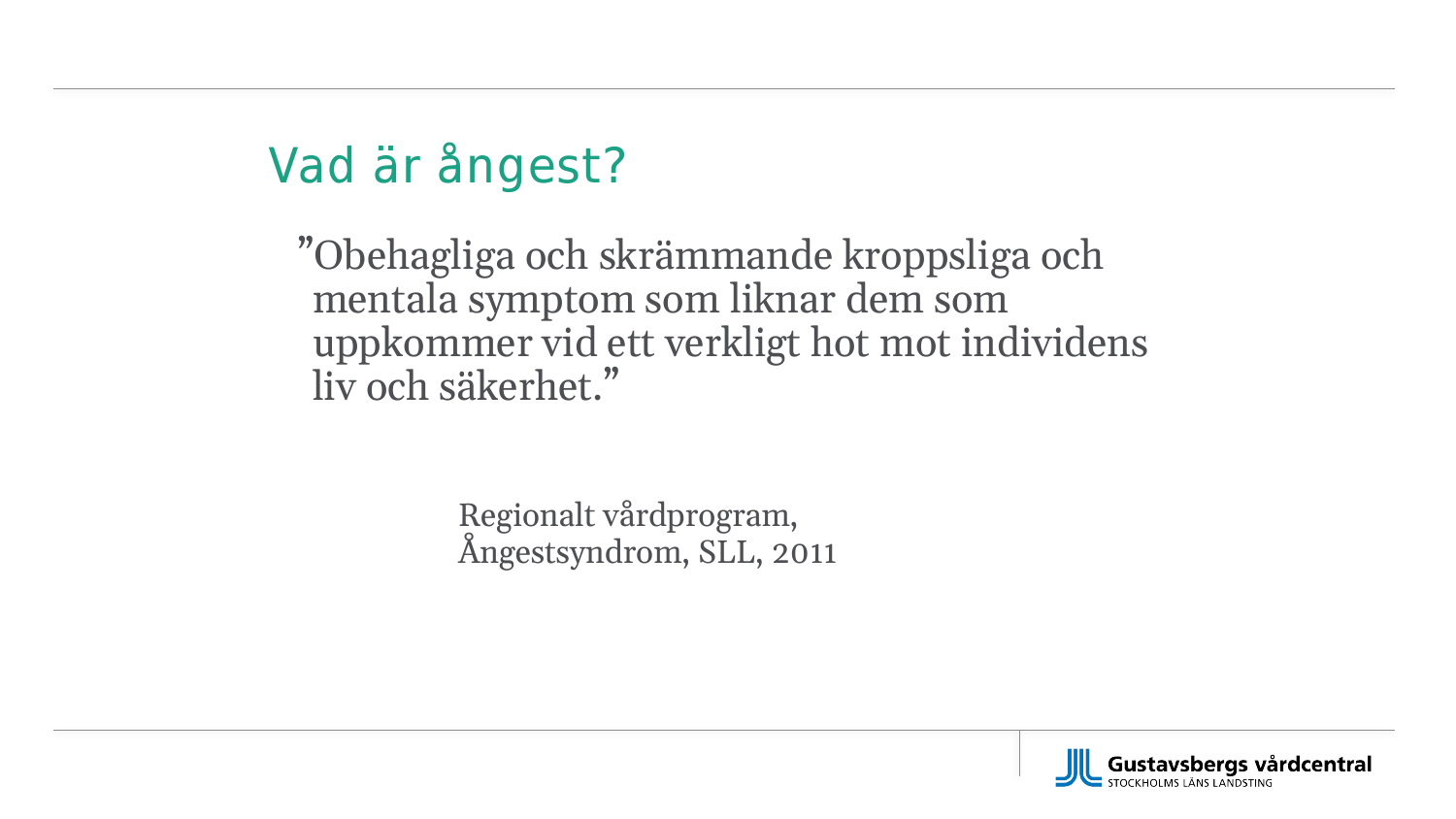

Vad är ångest?
  ”Obehagliga och skrämmande kroppsliga och mentala symptom som liknar dem som uppkommer vid ett verkligt hot mot individens liv och säkerhet.”

		Regionalt vårdprogram, 			Ångestsyndrom, SLL, 2011